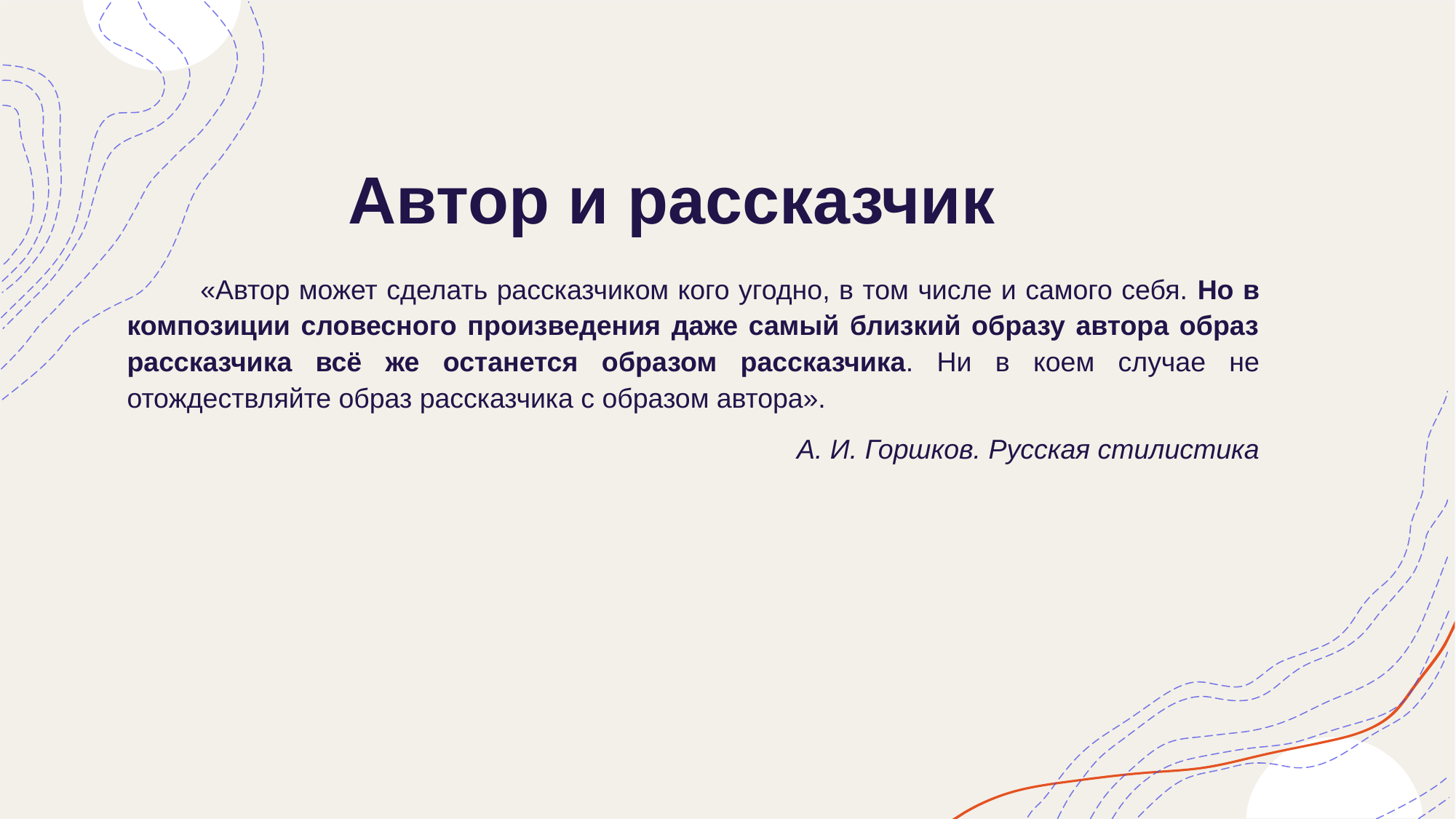

# Автор и рассказчик
        «Автор может сделать рассказчиком кого угодно, в том числе и самого себя. Но в композиции словесного произведения даже самый близкий образу автора образ рассказчика всё же останется образом рассказчика. Ни в коем случае не отождествляйте образ рассказчика с образом автора».
А. И. Горшков. Русская стилистика